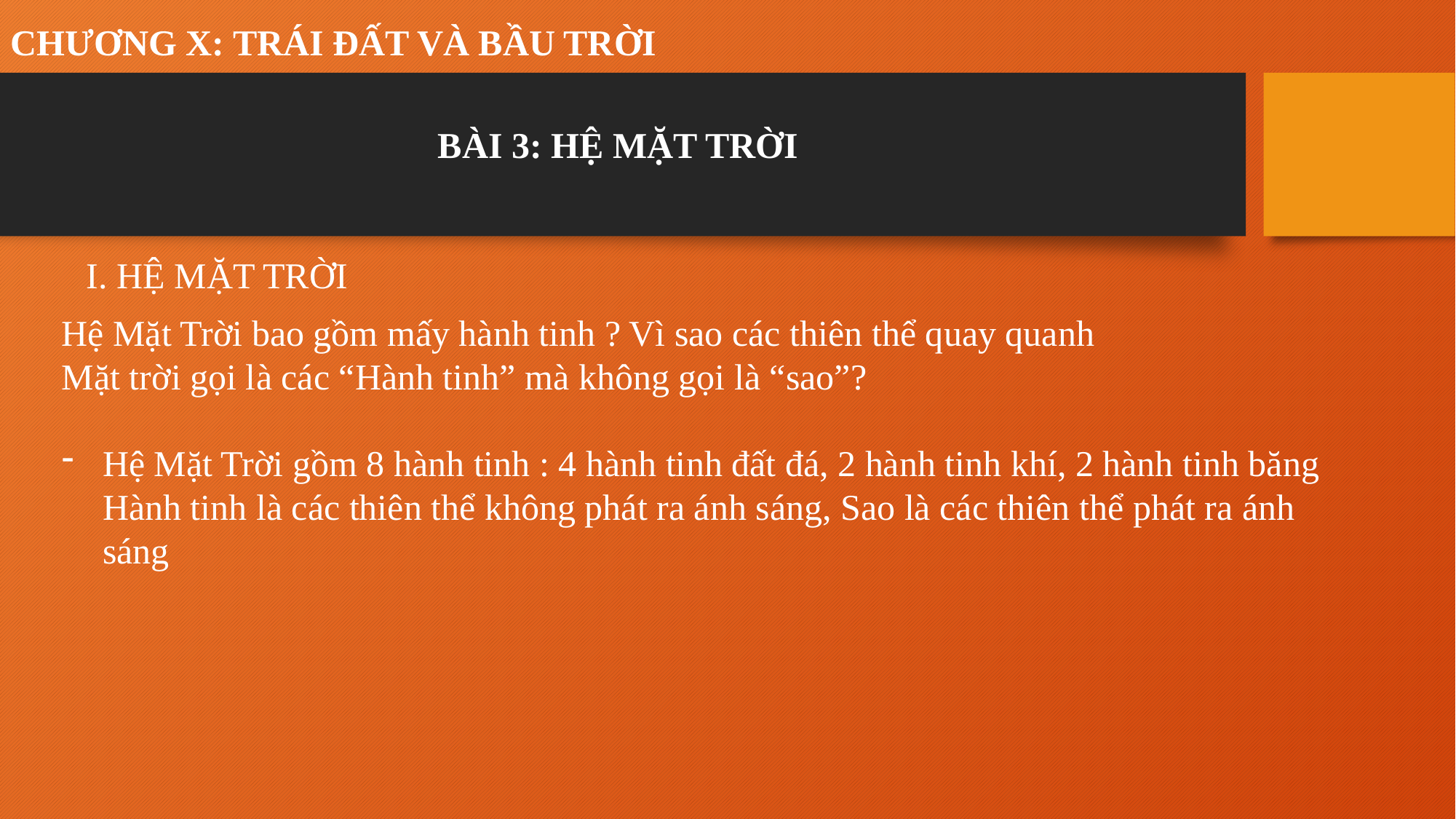

CHƯƠNG X: TRÁI ĐẤT VÀ BẦU TRỜI
BÀI 3: HỆ MẶT TRỜI
I. HỆ MẶT TRỜI
Hệ Mặt Trời bao gồm mấy hành tinh ? Vì sao các thiên thể quay quanh Mặt trời gọi là các “Hành tinh” mà không gọi là “sao”?
Hệ Mặt Trời gồm 8 hành tinh : 4 hành tinh đất đá, 2 hành tinh khí, 2 hành tinh băng Hành tinh là các thiên thể không phát ra ánh sáng, Sao là các thiên thể phát ra ánh sáng